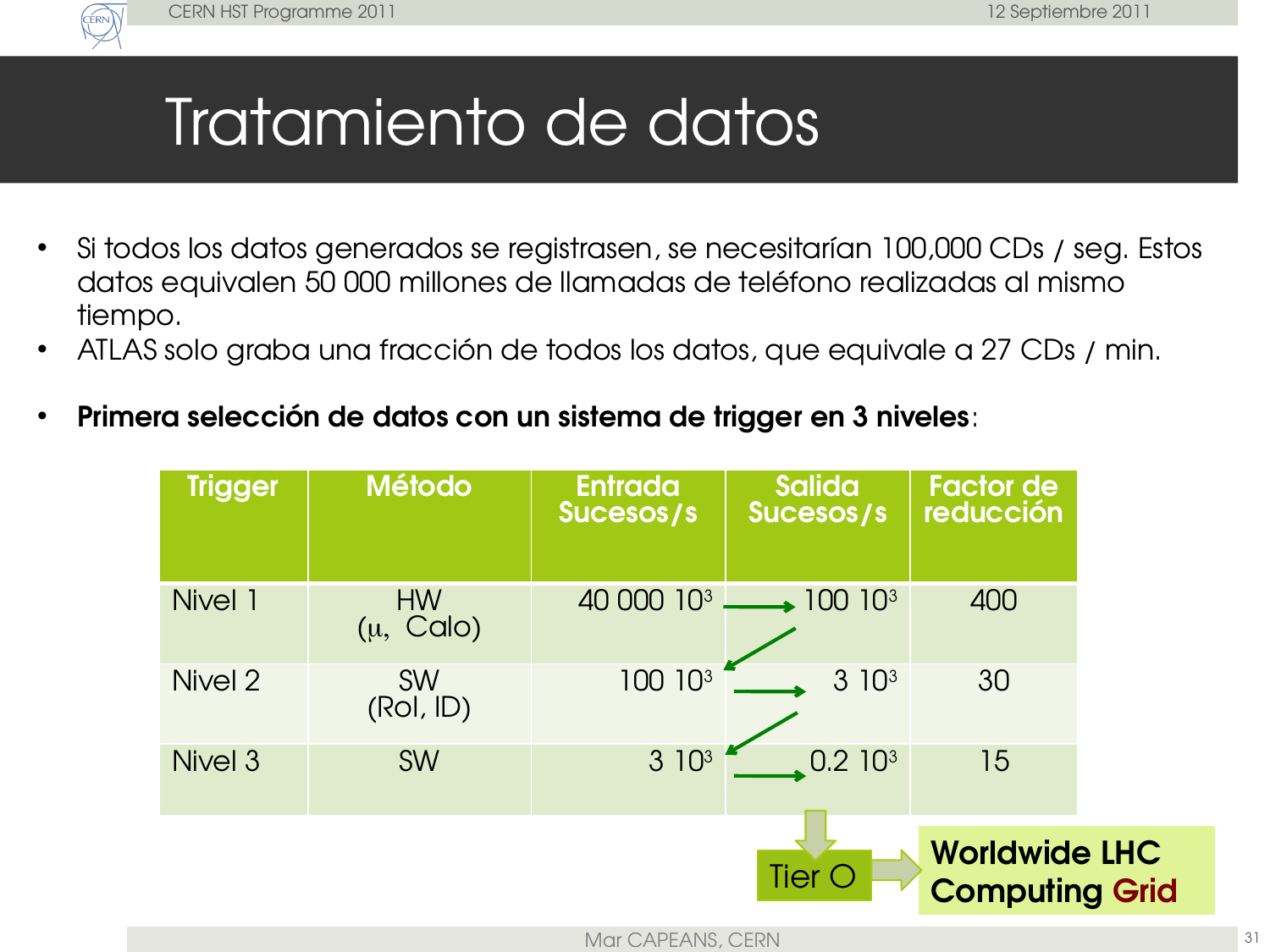

CERN HST Programme 2011
12 Septiembre 2011
# Tratamiento de datos
Si todos los datos generados se registrasen, se necesitarían 100,000 CDs / seg. Estos datos equivalen 50 000 millones de llamadas de teléfono realizadas al mismo tiempo.
ATLAS solo graba una fracción de todos los datos, que equivale a 27 CDs / min.

Primera selección de datos con un sistema de trigger en 3 niveles:

| Trigger | Método | Entrada Sucesos/s | Salida Sucesos/s | Factor de reducción |
| --- | --- | --- | --- | --- |
| Nivel 1 | HW (μ, Calo) | 40 000 103 | 100 103 | 400 |
| Nivel 2 | SW (RoI, ID) | 100 103 | 3 103 | 30 |
| Nivel 3 | SW | 3 103 | 0.2 103 | 15 |

Worldwide LHC Computing Grid

Tier O
31